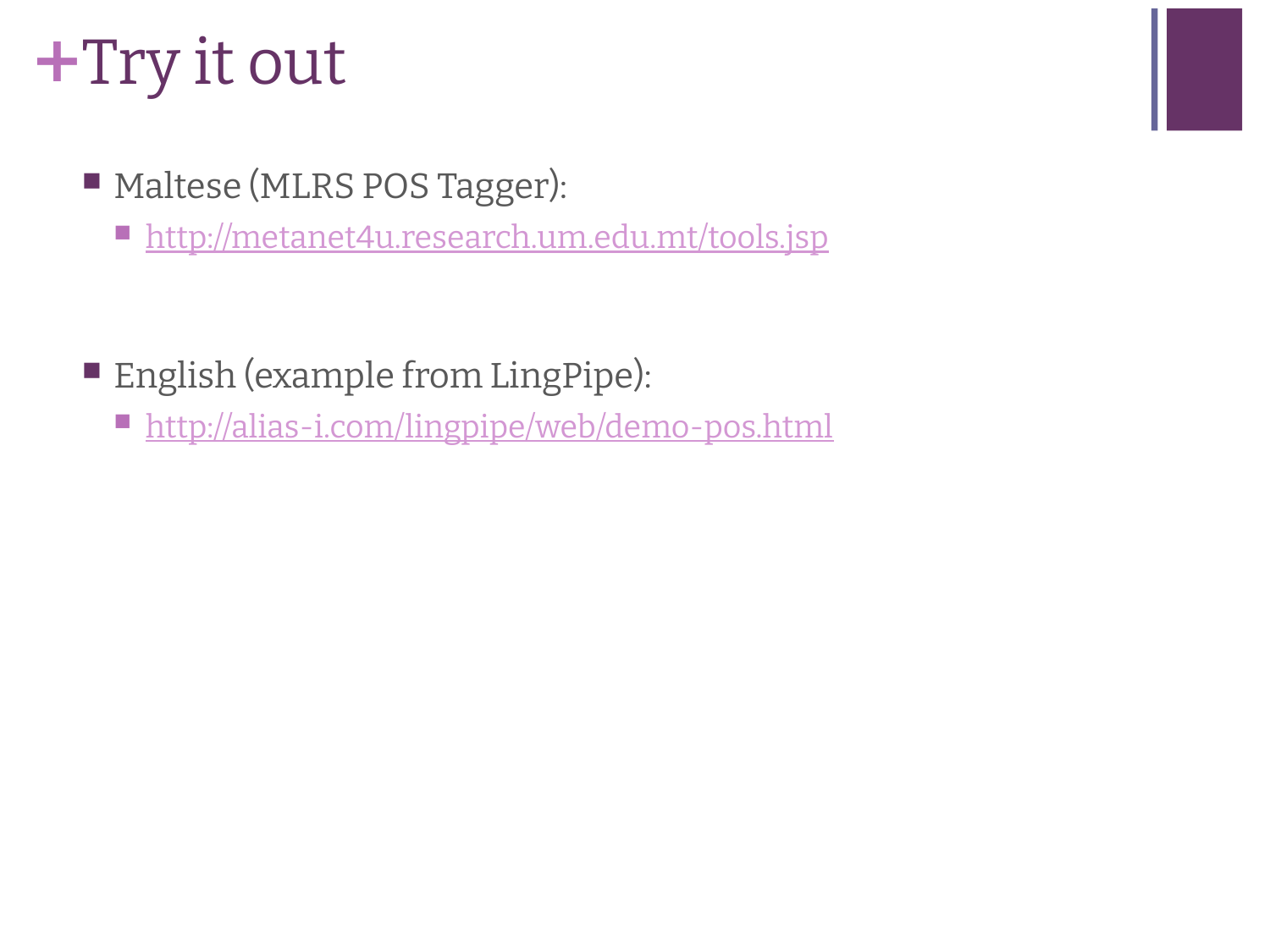

# Try it out
Maltese (MLRS POS Tagger):
http://metanet4u.research.um.edu.mt/tools.jsp

English (example from LingPipe):
http://alias-i.com/lingpipe/web/demo-pos.html